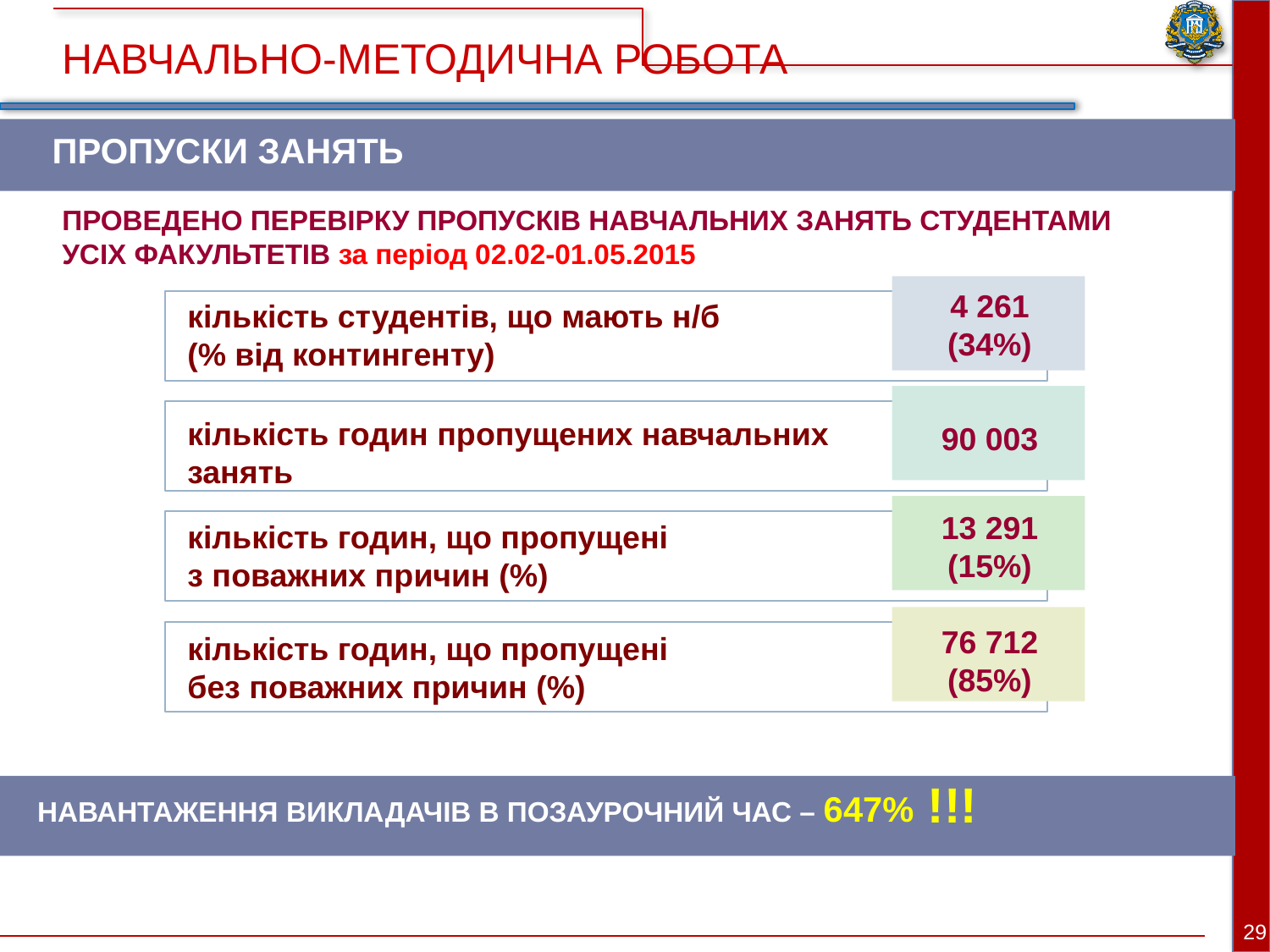

НАВЧАЛЬНО-МЕТОДИЧНА РОБОТА

ПРОПУСКИ ЗАНЯТЬ
ПРОВЕДЕНО ПЕРЕВІРКУ ПРОПУСКІВ НАВЧАЛЬНИХ ЗАНЯТЬ СТУДЕНТАМИ УСІХ ФАКУЛЬТЕТІВ за період 02.02-01.05.2015

4 261
(34%)
кількість студентів, що мають н/б
(% від контингенту)

кількість годин пропущених навчальних занять
90 003

13 291
(15%)

кількість годин, що пропущені
з поважних причин (%)

76 712
(85%)

кількість годин, що пропущені
без поважних причин (%)
!!!

НАВАНТАЖЕННЯ ВИКЛАДАЧІВ В ПОЗАУРОЧНИЙ ЧАС – 647%
29